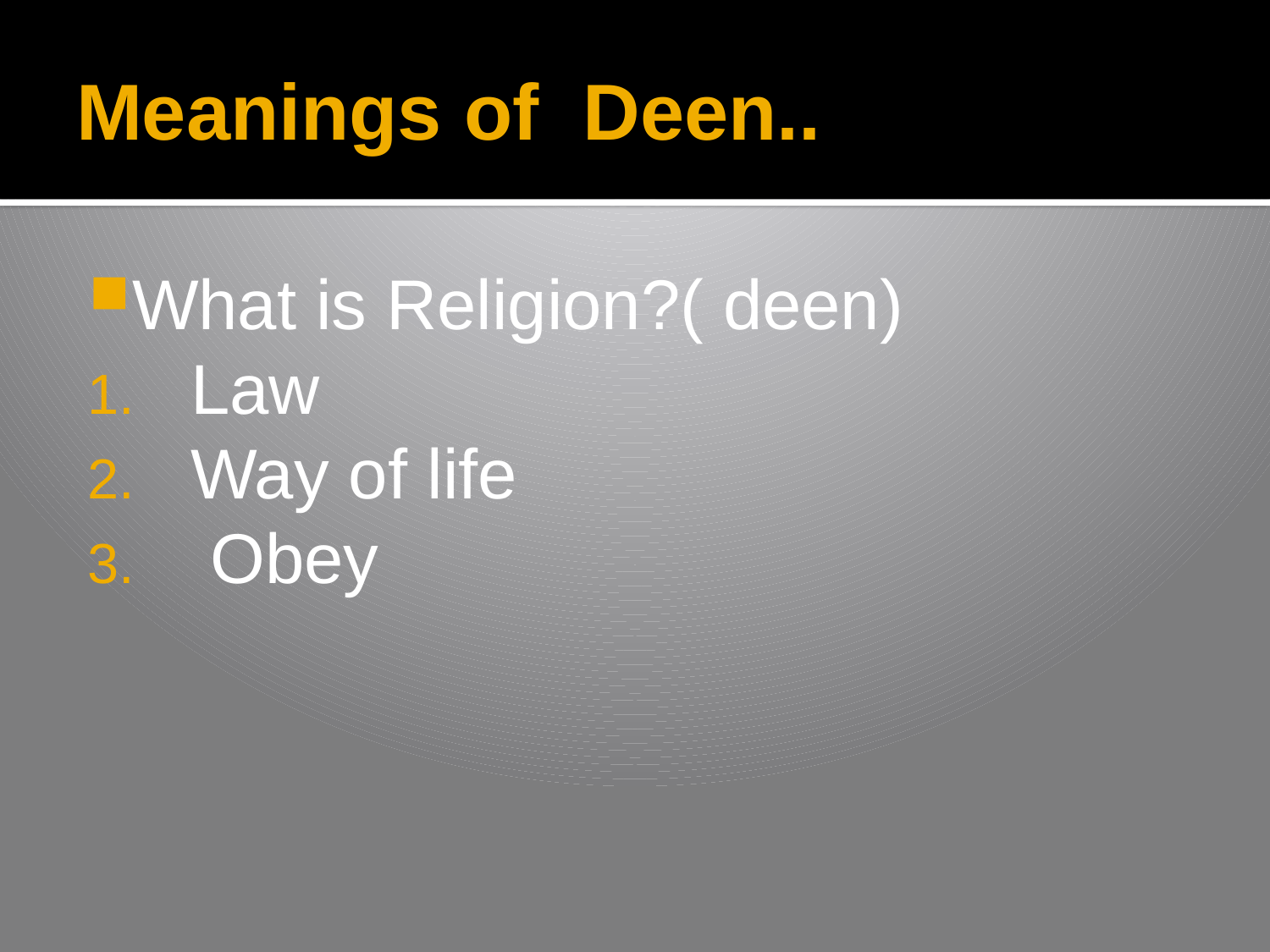

# Meanings of  Deen..
What is Religion?( deen)
Law
Way of life
 Obey